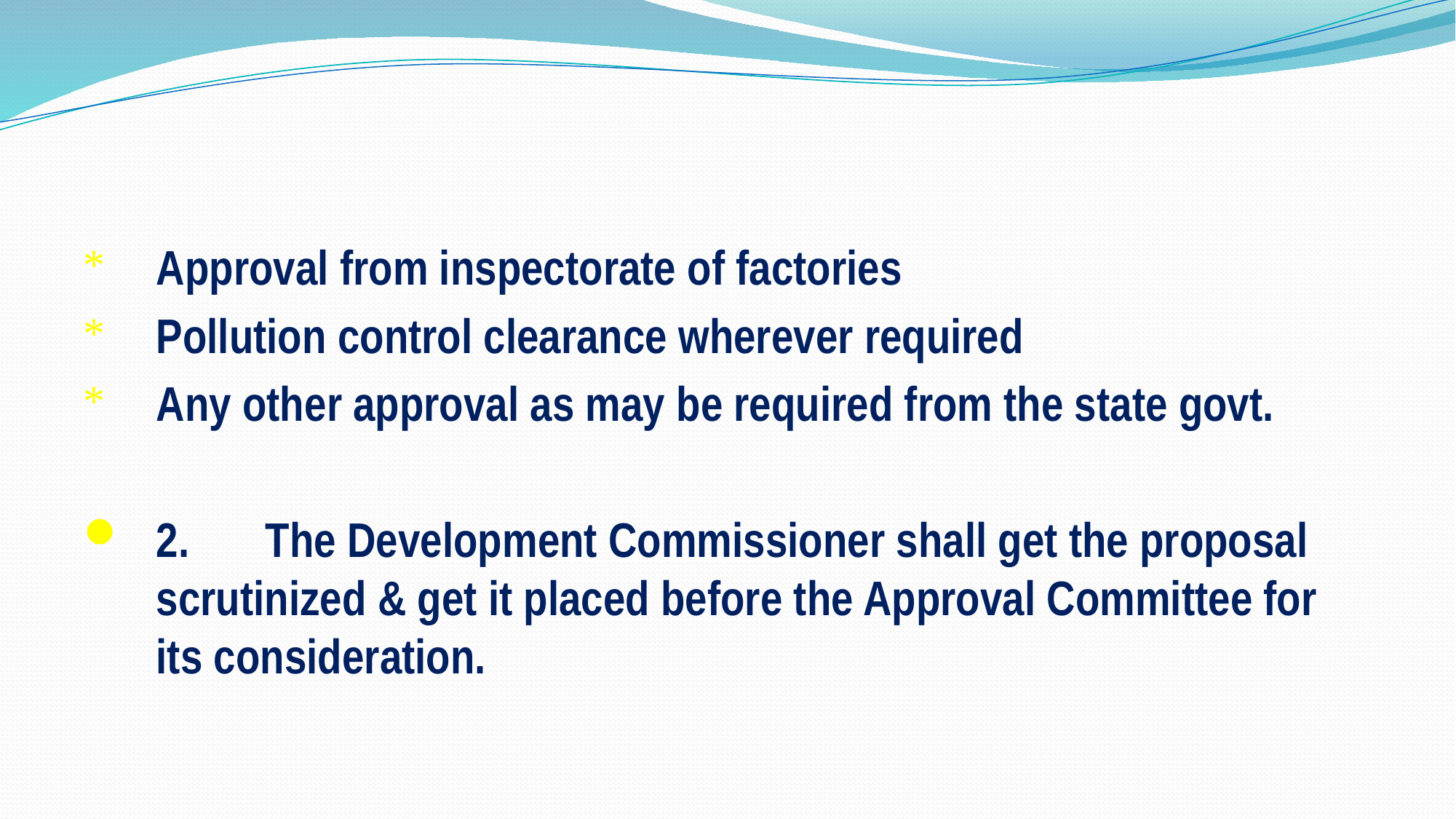

#
Approval from inspectorate of factories
Pollution control clearance wherever required
Any other approval as may be required from the state govt.

2.	The Development Commissioner shall get the proposal scrutinized & get it placed before the Approval Committee for its consideration.